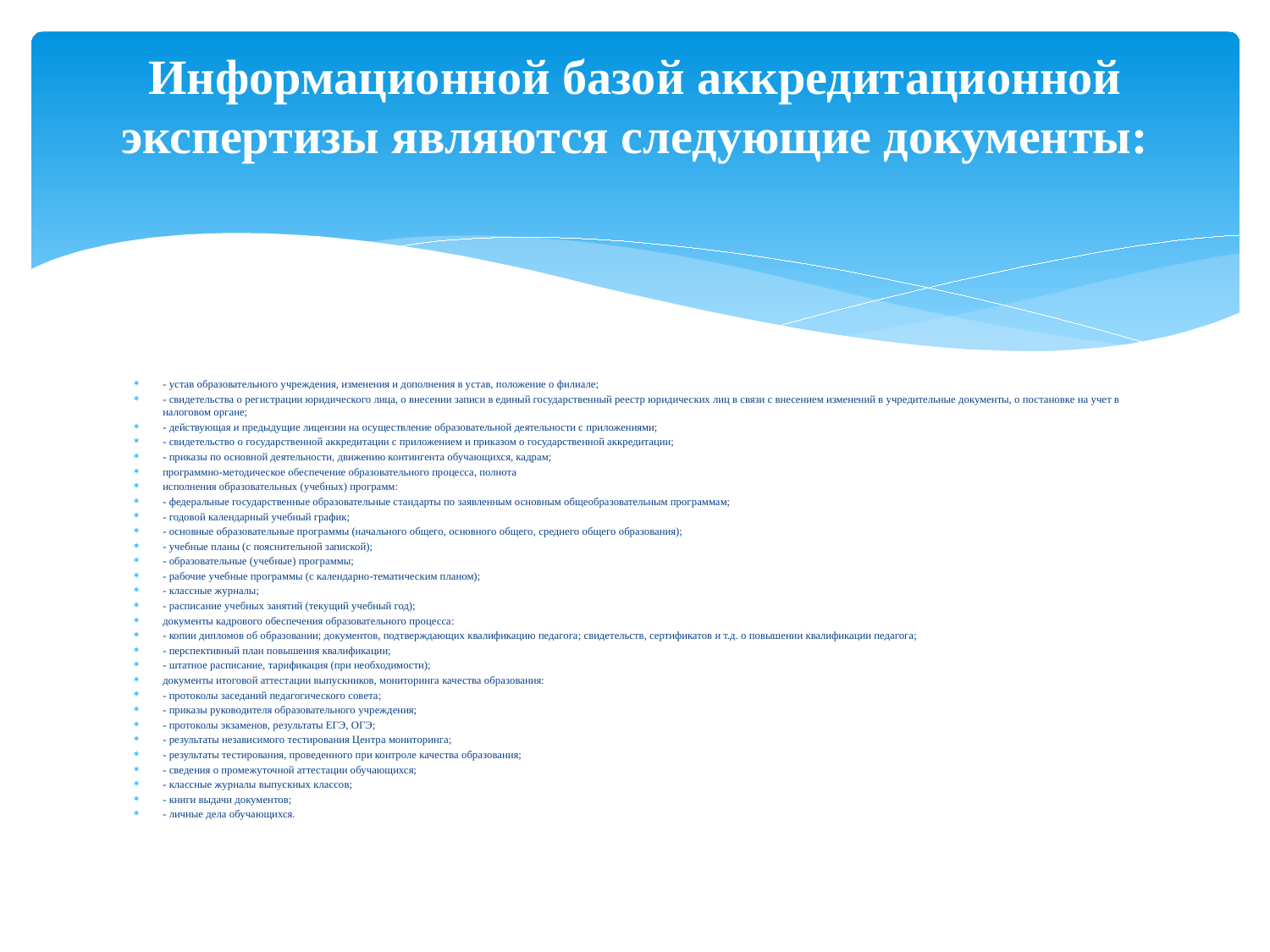

# Информационной базой аккредитационной экспертизы являются следующие документы:
- устав образовательного учреждения, изменения и дополнения в устав, положение о филиале;
- свидетельства о регистрации юридического лица, о внесении записи в единый государственный реестр юридических лиц в связи с внесением изменений в учредительные документы, о постановке на учет в налоговом органе;
- действующая и предыдущие лицензии на осуществление образовательной деятельности с приложениями;
- свидетельство о государственной аккредитации с приложением и приказом о государственной аккредитации;
- приказы по основной деятельности, движению контингента обучающихся, кадрам;
программно-методическое обеспечение образовательного процесса, полнота
исполнения образовательных (учебных) программ:
- федеральные государственные образовательные стандарты по заявленным основным общеобразовательным программам;
- годовой календарный учебный график;
- основные образовательные программы (начального общего, основного общего, среднего общего образования);
- учебные планы (с пояснительной запиской);
- образовательные (учебные) программы;
- рабочие учебные программы (с календарно-тематическим планом);
- классные журналы;
- расписание учебных занятий (текущий учебный год);
документы кадрового обеспечения образовательного процесса:
- копии дипломов об образовании; документов, подтверждающих квалификацию педагога; свидетельств, сертификатов и т.д. о повышении квалификации педагога;
- перспективный план повышения квалификации;
- штатное расписание, тарификация (при необходимости);
документы итоговой аттестации выпускников, мониторинга качества образования:
- протоколы заседаний педагогического совета;
- приказы руководителя образовательного учреждения;
- протоколы экзаменов, результаты ЕГЭ, ОГЭ;
- результаты независимого тестирования Центра мониторинга;
- результаты тестирования, проведенного при контроле качества образования;
- сведения о промежуточной аттестации обучающихся;
- классные журналы выпускных классов;
- книги выдачи документов;
- личные дела обучающихся.